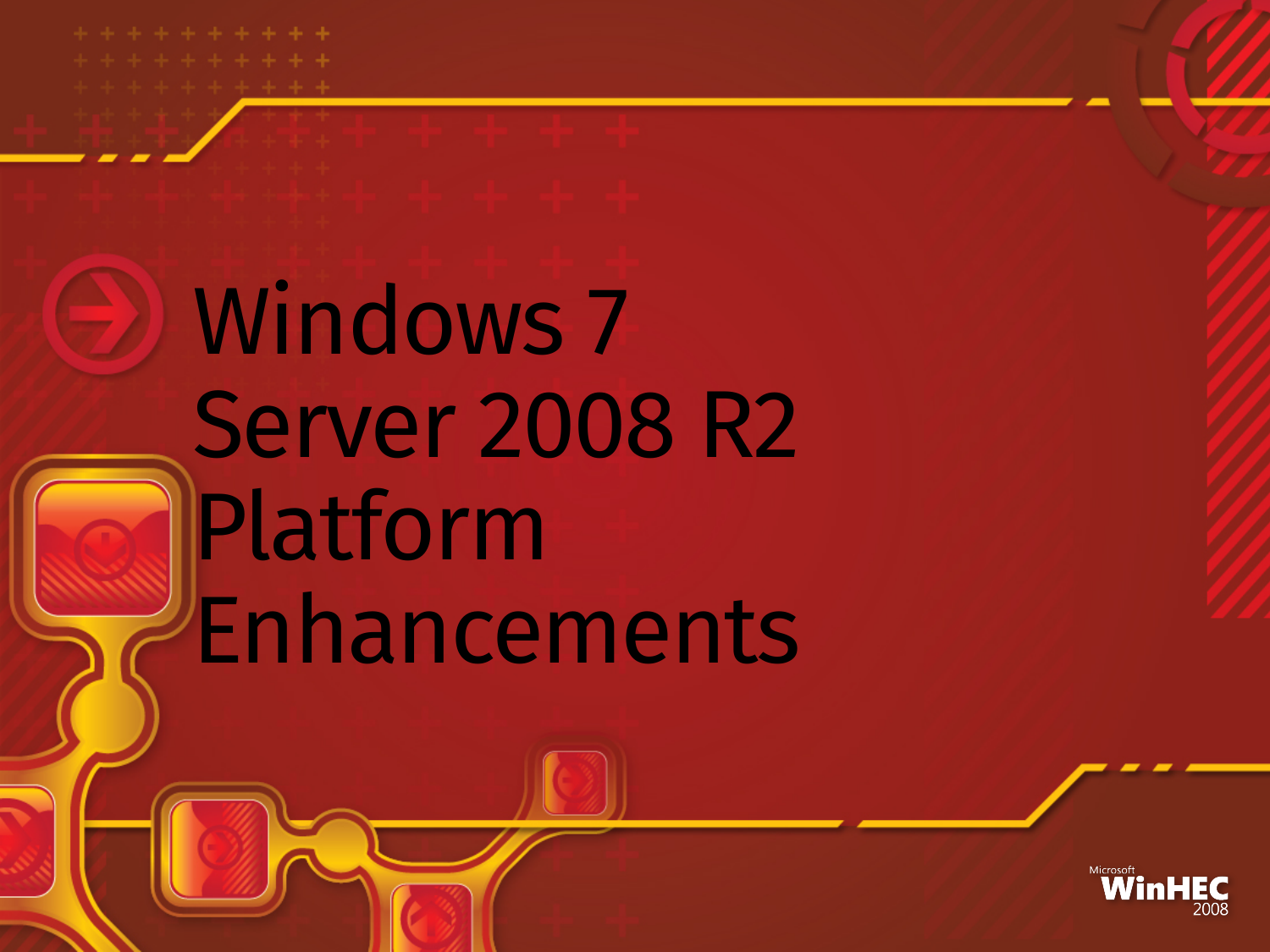

# Windows 7 Server 2008 R2 Platform Enhancements